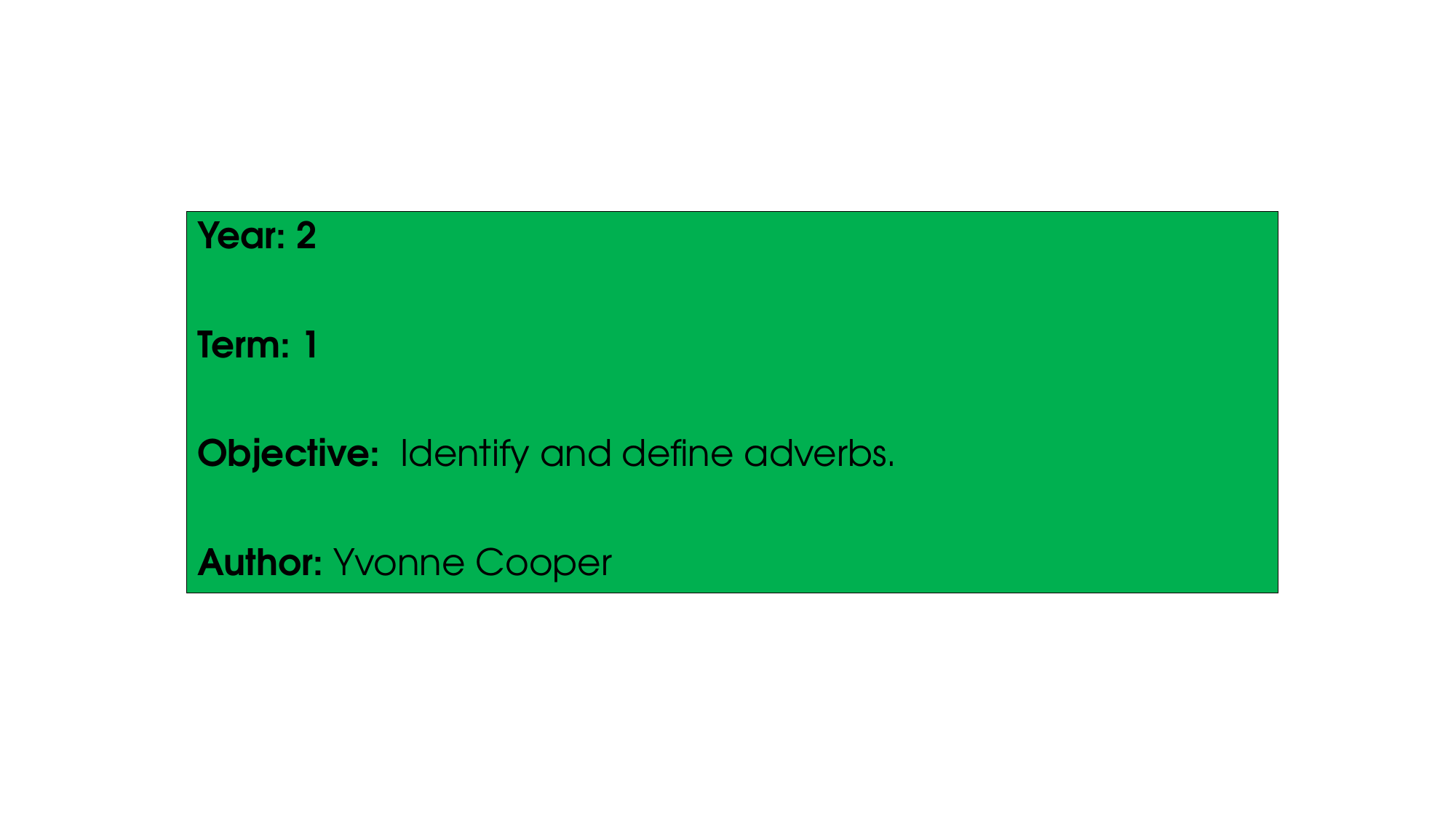

Year: 2

Term: 1

Objective:  Identify and define adverbs.

Author: Yvonne Cooper